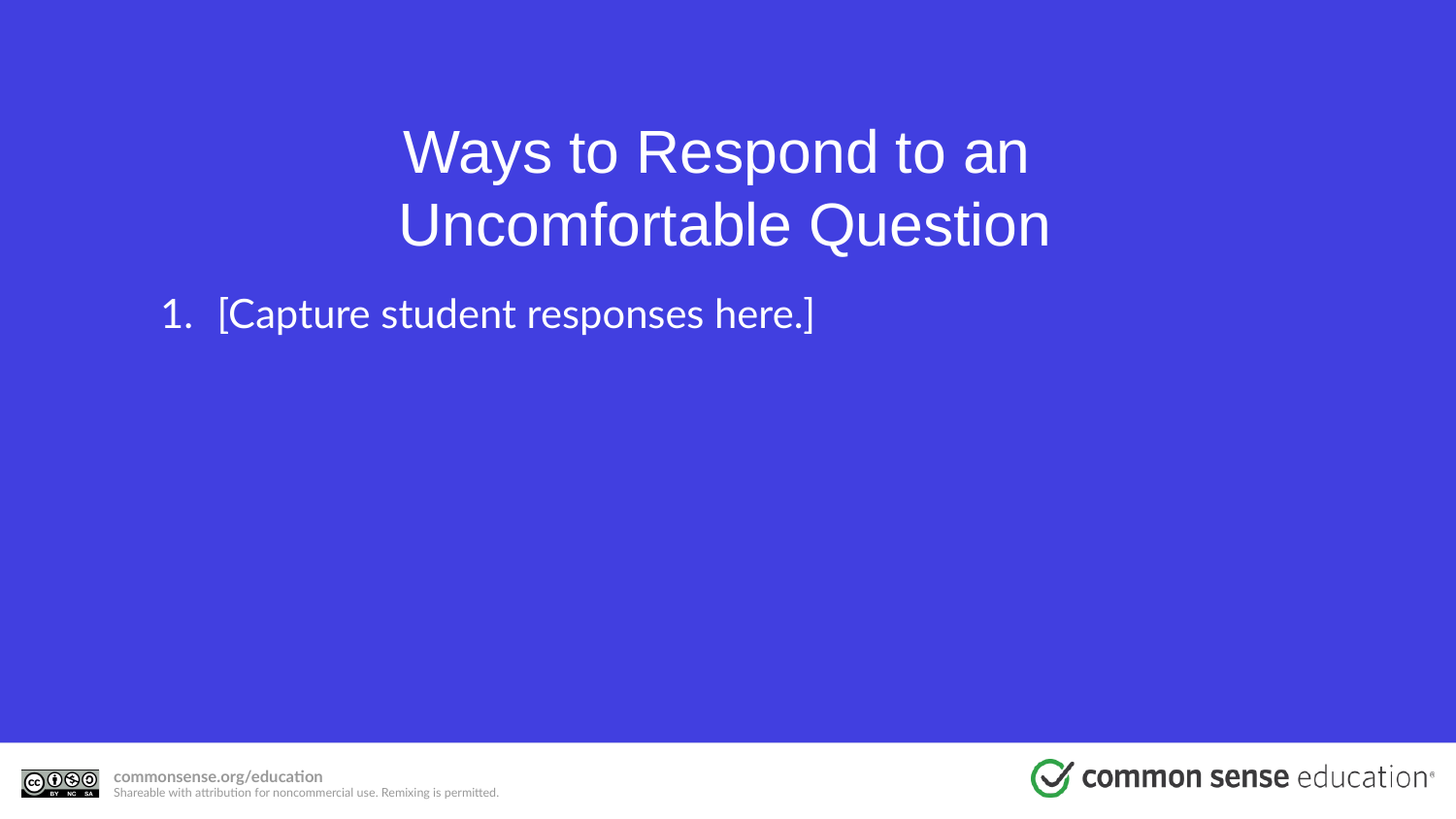

Ways to Respond to an
Uncomfortable Question

[Capture student responses here.]